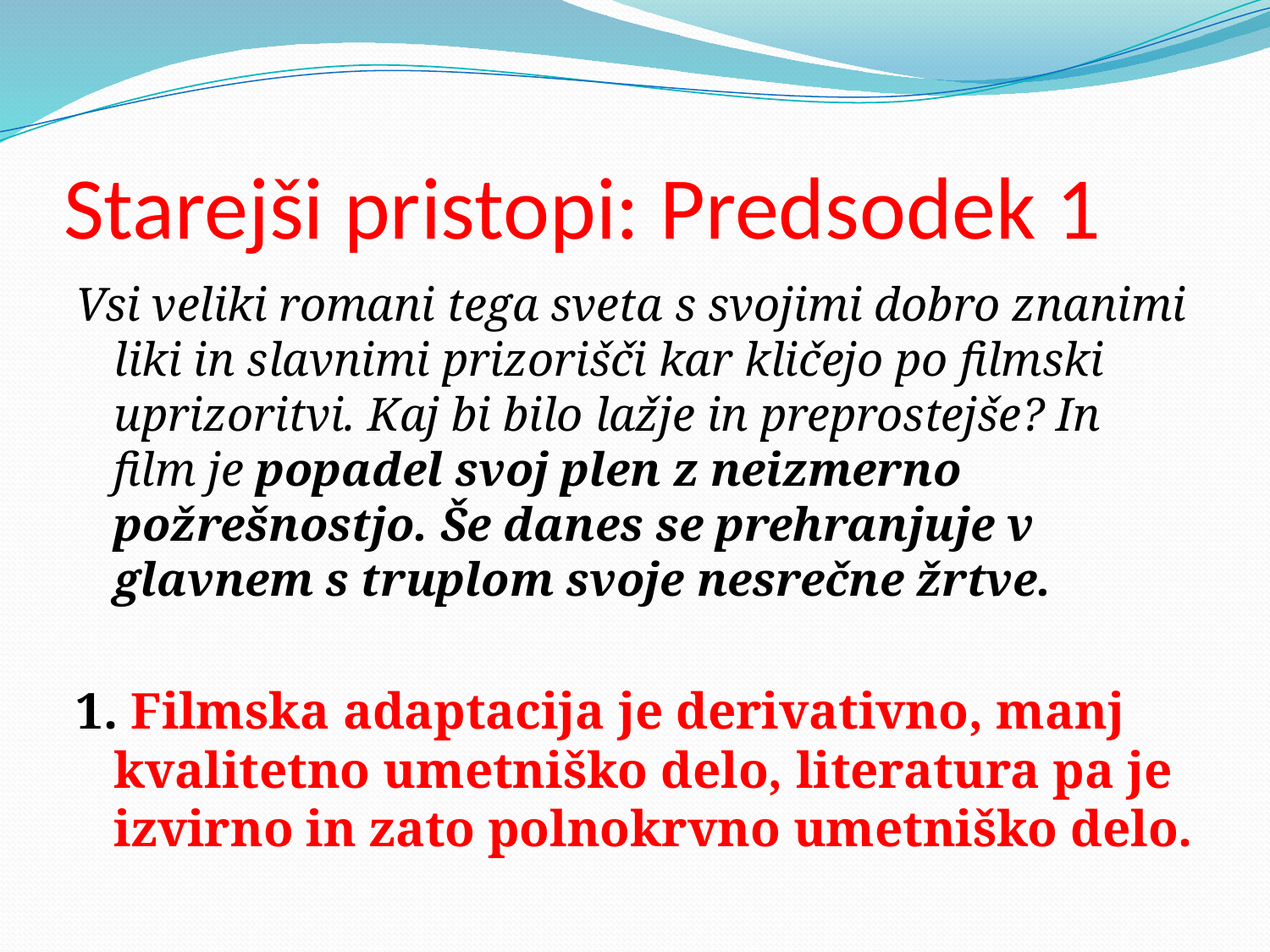

# Starejši pristopi: Predsodek 1
Vsi veliki romani tega sveta s svojimi dobro znanimi liki in slavnimi prizorišči kar kličejo po filmski uprizoritvi. Kaj bi bilo lažje in preprostejše? In film je popadel svoj plen z neizmerno požrešnostjo. Še danes se prehranjuje v glavnem s truplom svoje nesrečne žrtve.

1. Filmska adaptacija je derivativno, manj kvalitetno umetniško delo, literatura pa je izvirno in zato polnokrvno umetniško delo.